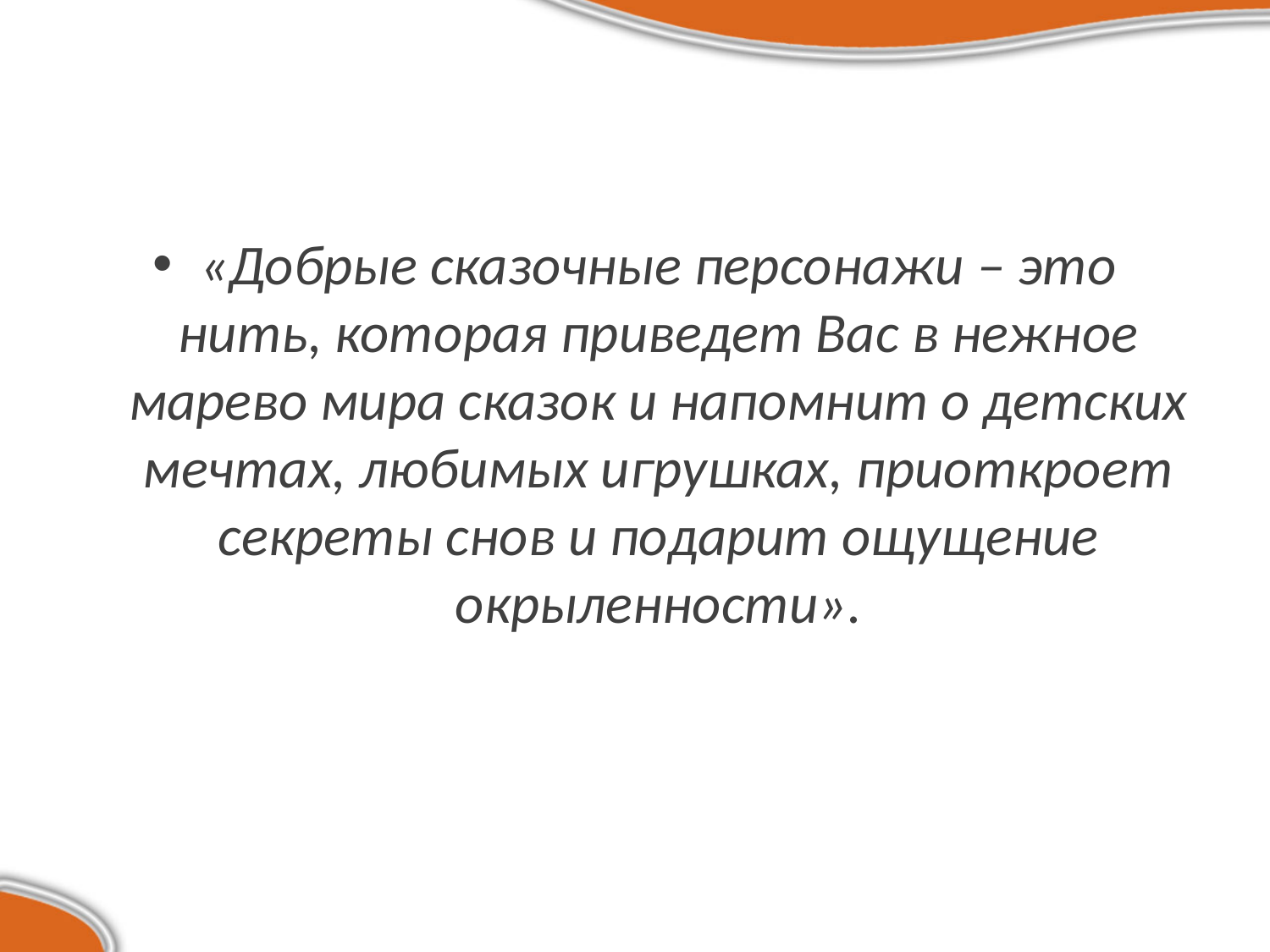

#
«Добрые сказочные персонажи – это нить, которая приведет Вас в нежное марево мира сказок и напомнит о детских мечтах, любимых игрушках, приоткроет секреты снов и подарит ощущение окрыленности».